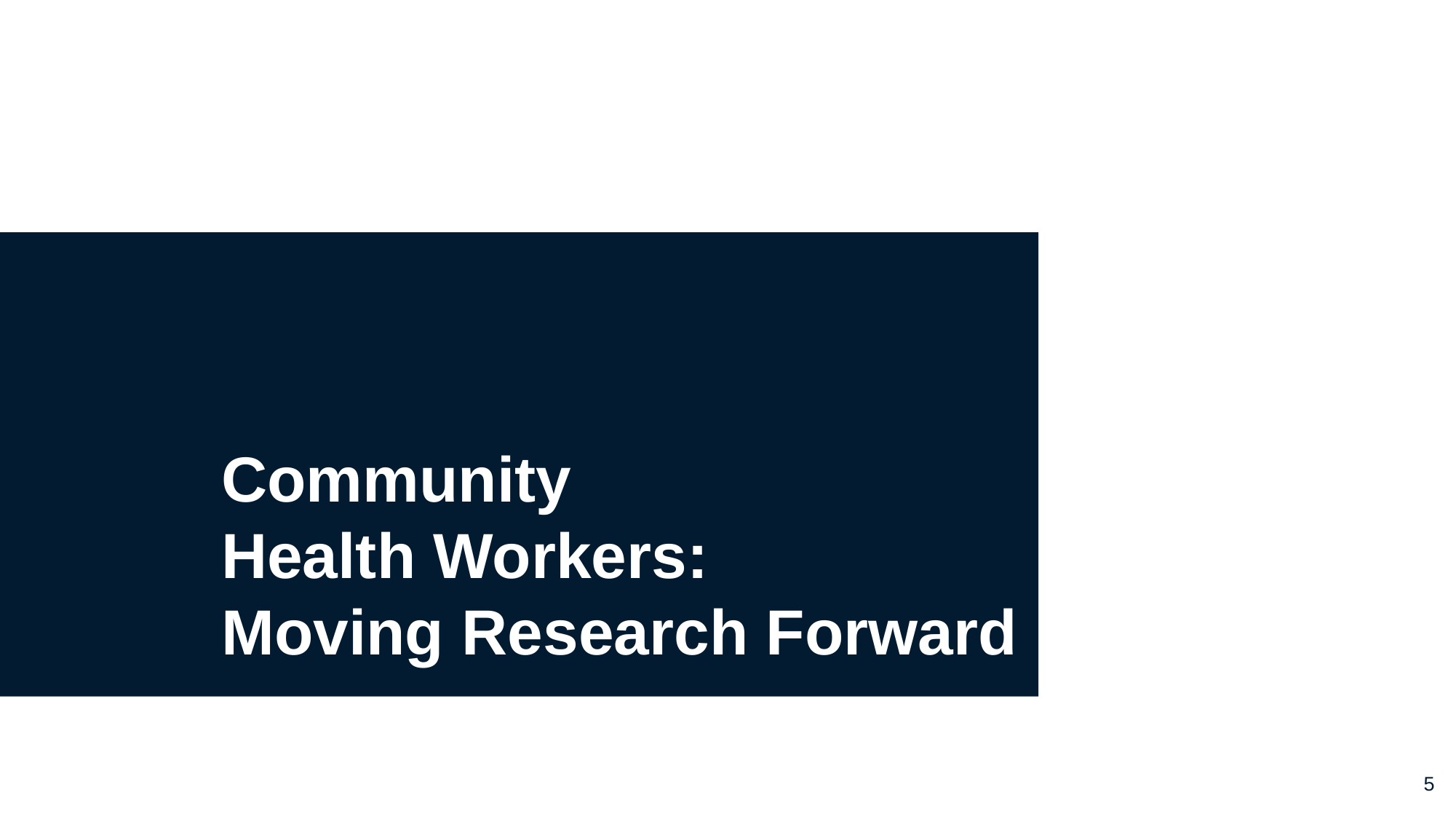

# Community
Health Workers:
Moving Research Forward
5